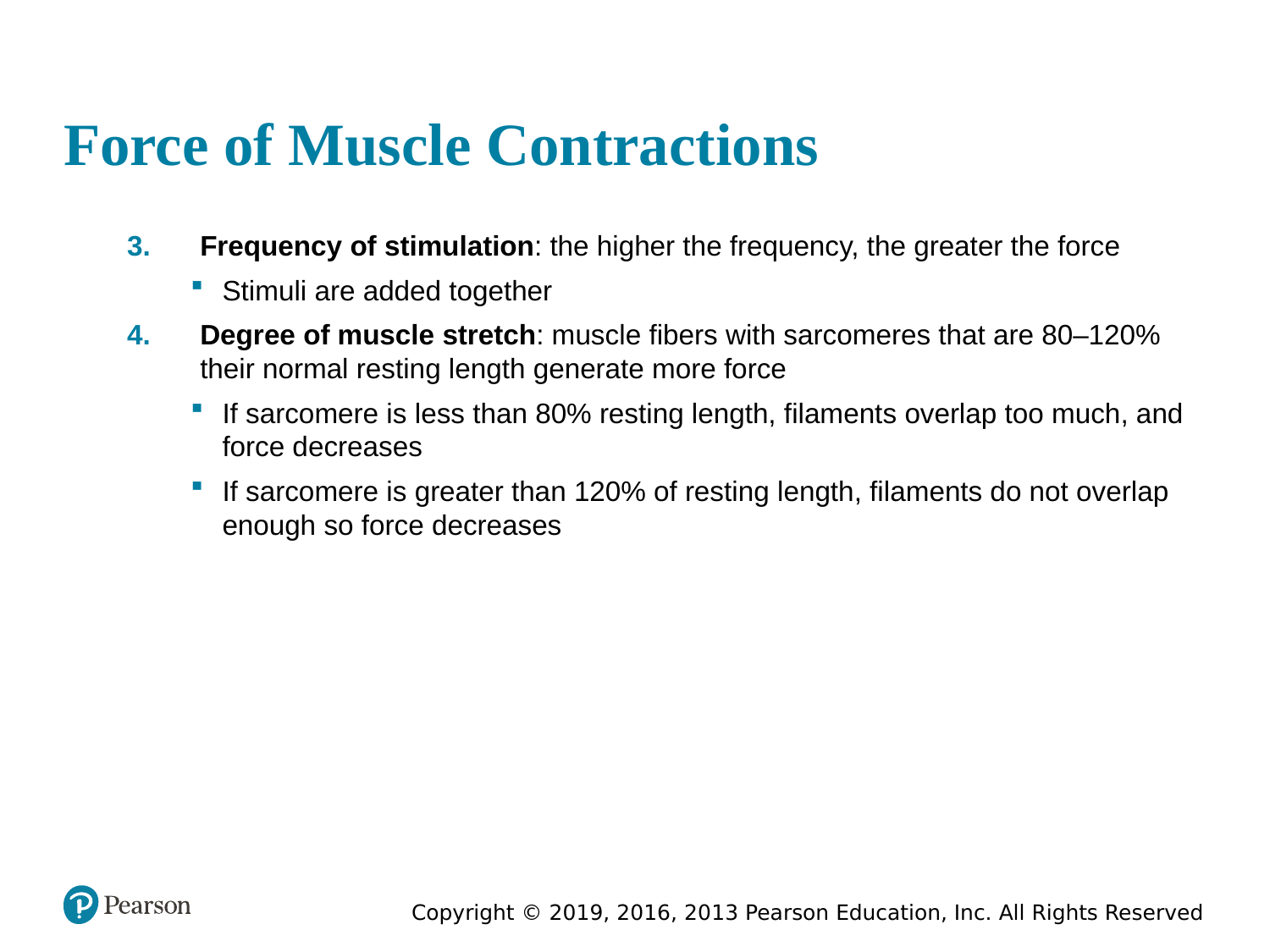

# Force of Muscle Contractions
Frequency of stimulation: the higher the frequency, the greater the force
Stimuli are added together
Degree of muscle stretch: muscle fibers with sarcomeres that are 80–120% their normal resting length generate more force
If sarcomere is less than 80% resting length, filaments overlap too much, and force decreases
If sarcomere is greater than 120% of resting length, filaments do not overlap enough so force decreases